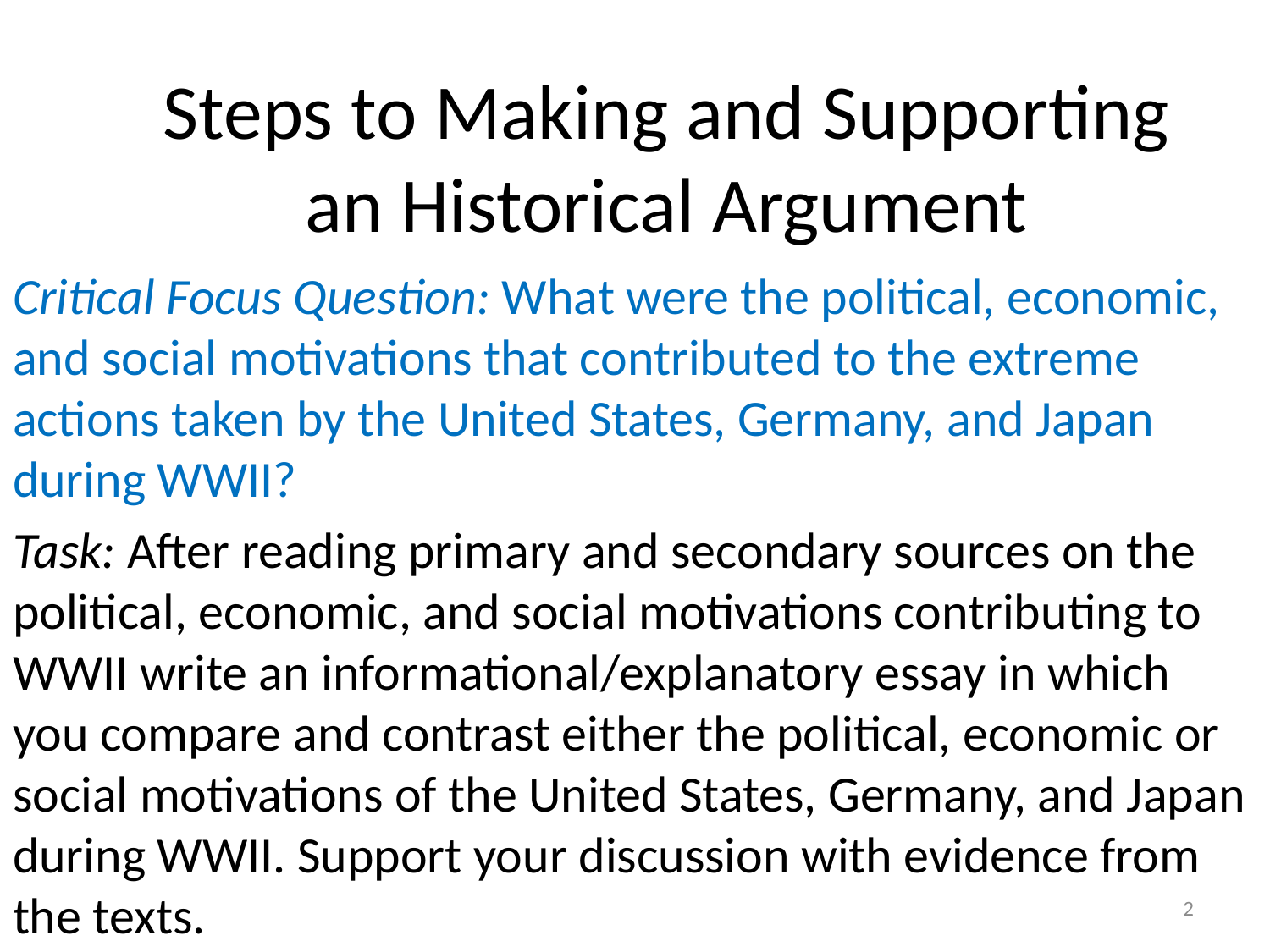

# Steps to Making and Supporting an Historical Argument
Critical Focus Question: What were the political, economic, and social motivations that contributed to the extreme actions taken by the United States, Germany, and Japan during WWII?
Task: After reading primary and secondary sources on the political, economic, and social motivations contributing to WWII write an informational/explanatory essay in which you compare and contrast either the political, economic or social motivations of the United States, Germany, and Japan during WWII. Support your discussion with evidence from the texts.
2